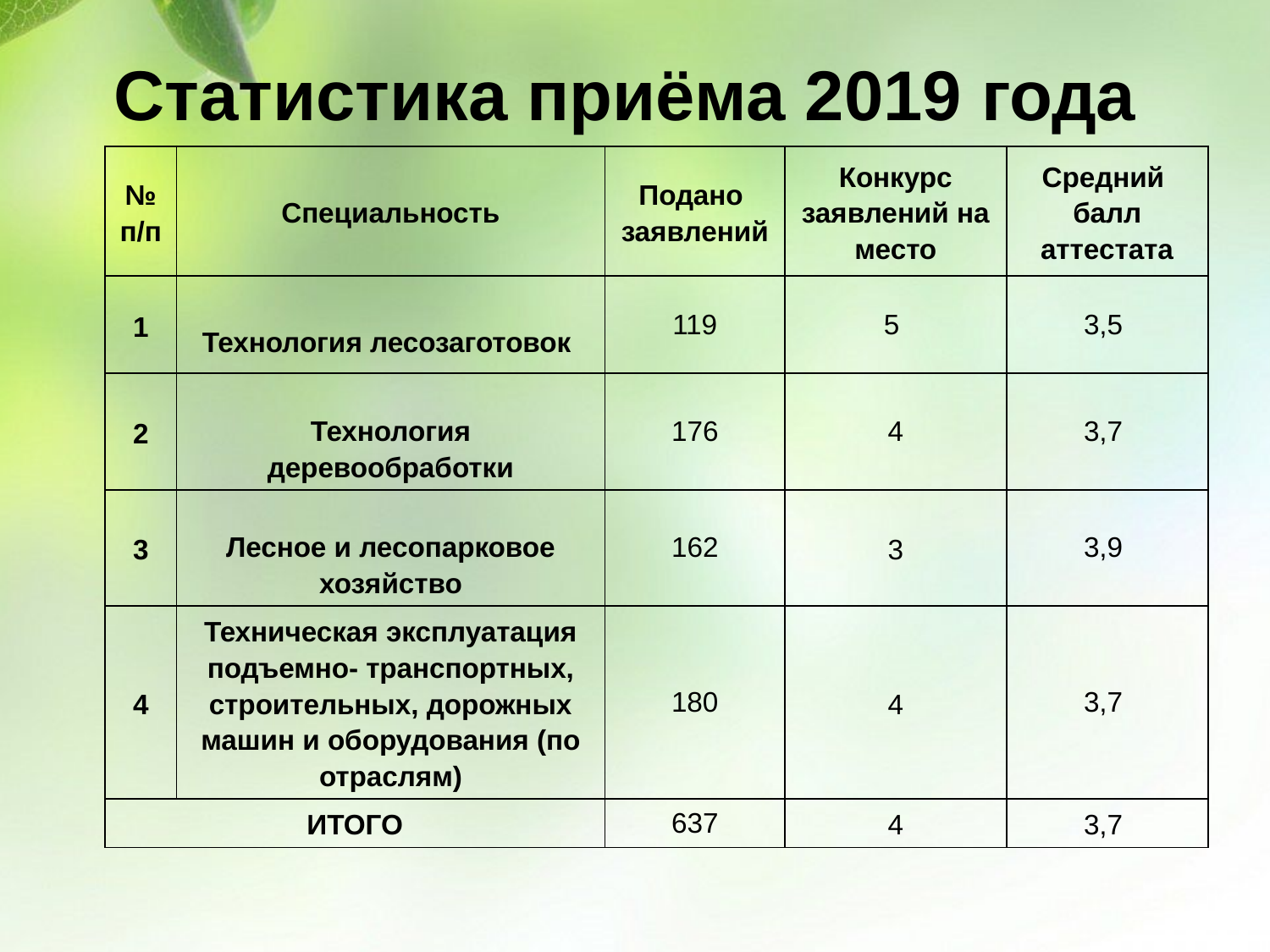

# Статистика приёма 2019 года
| № п/п | Специальность | Подано заявлений | Конкурс заявлений на место | Средний балл аттестата |
| --- | --- | --- | --- | --- |
| 1 | Технология лесозаготовок | 119 | 5 | 3,5 |
| 2 | Технология деревообработки | 176 | 4 | 3,7 |
| 3 | Лесное и лесопарковое хозяйство | 162 | 3 | 3,9 |
| 4 | Техническая эксплуатация подъемно- транспортных, строительных, дорожных машин и оборудования (по отраслям) | 180 | 4 | 3,7 |
| ИТОГО |  | 637 | 4 | 3,7 |